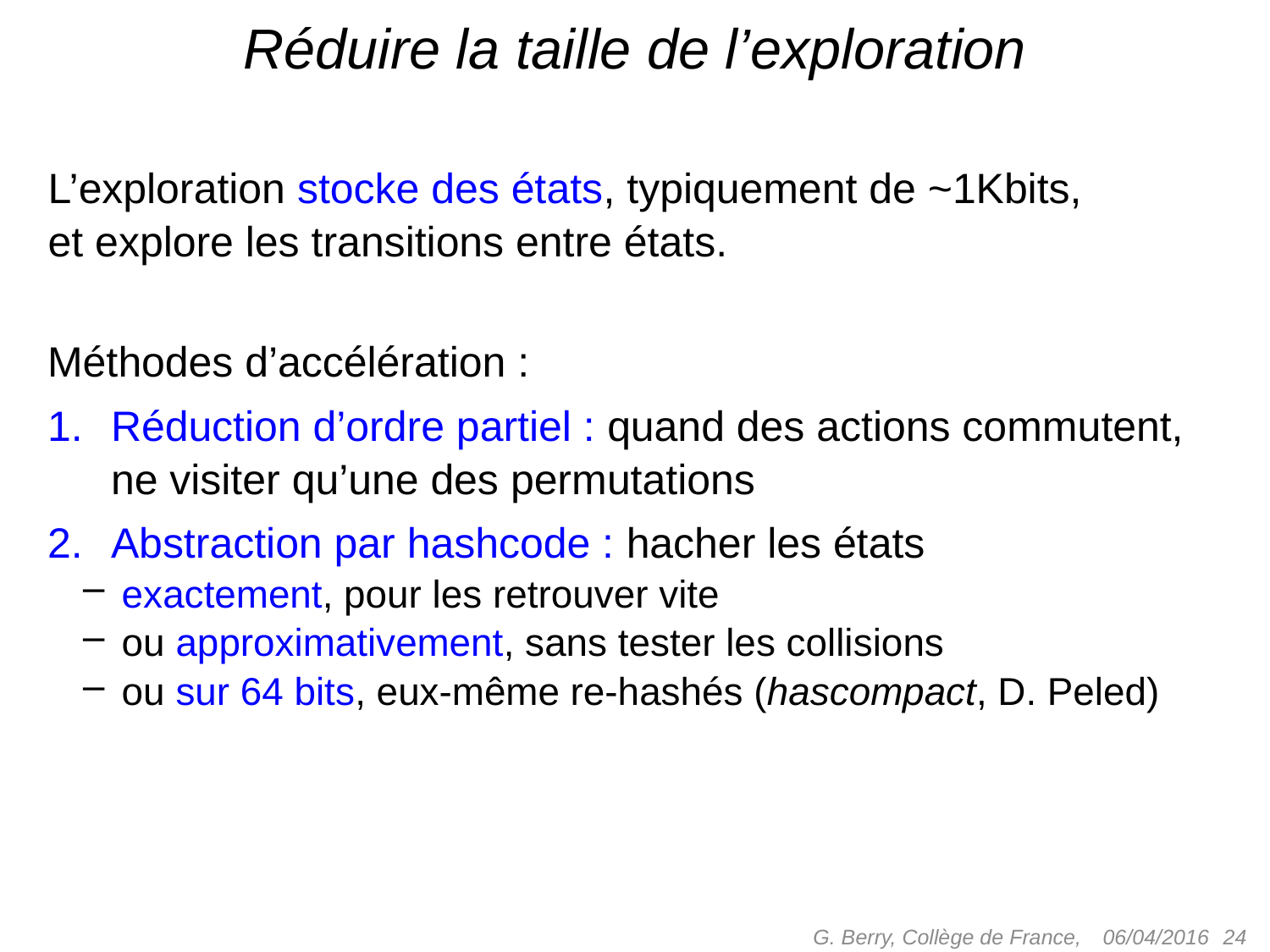

# Réduire la taille de l’exploration
L’exploration stocke des états, typiquement de ~1Kbits,
et explore les transitions entre états.
Méthodes d’accélération :
Réduction d’ordre partiel : quand des actions commutent, ne visiter qu’une des permutations
Abstraction par hashcode : hacher les états
 exactement, pour les retrouver vite
 ou approximativement, sans tester les collisions
 ou sur 64 bits, eux-même re-hashés (hascompact, D. Peled)

G. Berry, Collège de France,
 24
06/04/2016